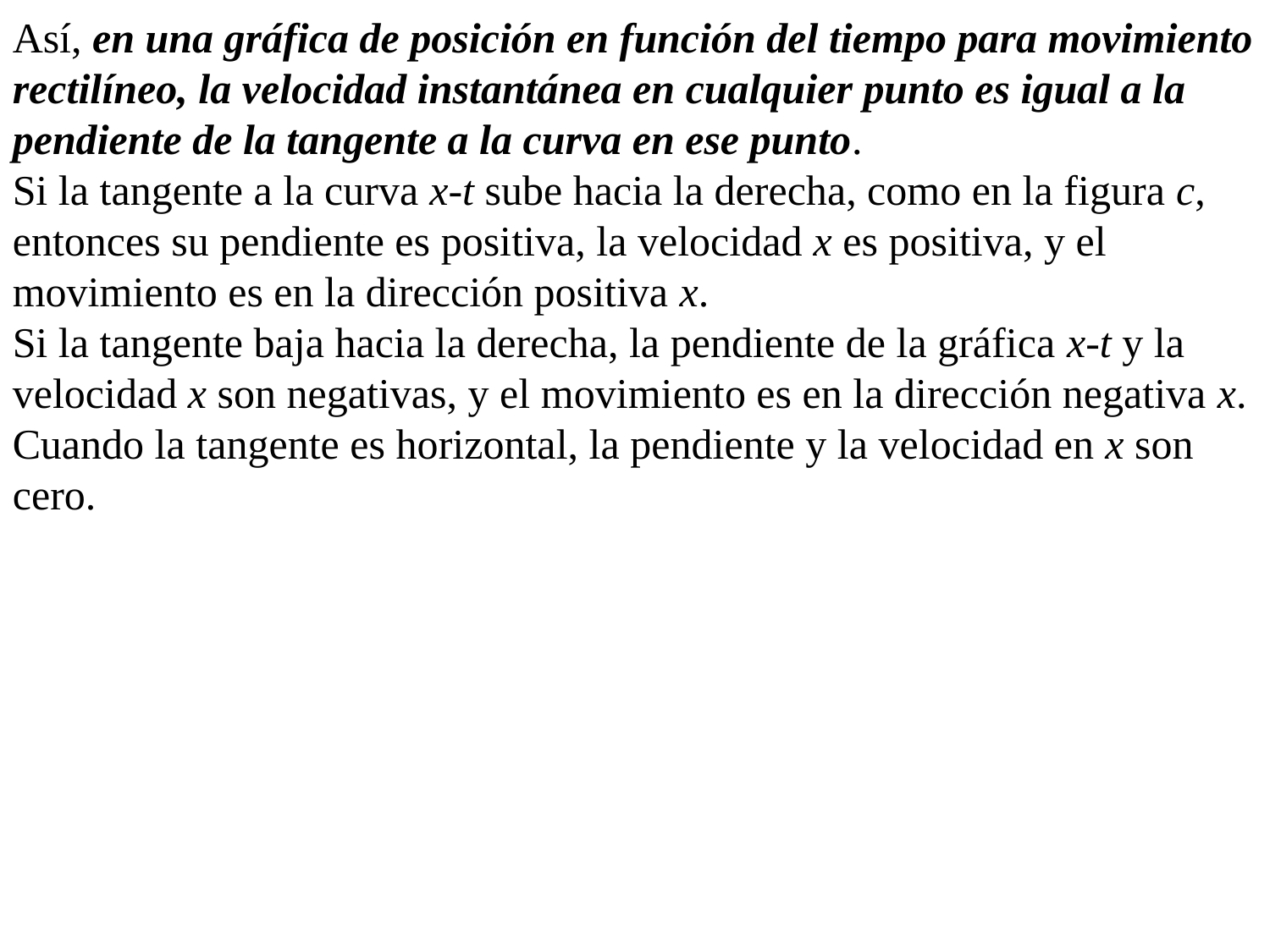

Así, en una gráfica de posición en función del tiempo para movimiento rectilíneo, la velocidad instantánea en cualquier punto es igual a la pendiente de la tangente a la curva en ese punto.
Si la tangente a la curva x-t sube hacia la derecha, como en la figura c, entonces su pendiente es positiva, la velocidad x es positiva, y el movimiento es en la dirección positiva x.
Si la tangente baja hacia la derecha, la pendiente de la gráfica x-t y la velocidad x son negativas, y el movimiento es en la dirección negativa x. Cuando la tangente es horizontal, la pendiente y la velocidad en x son cero.